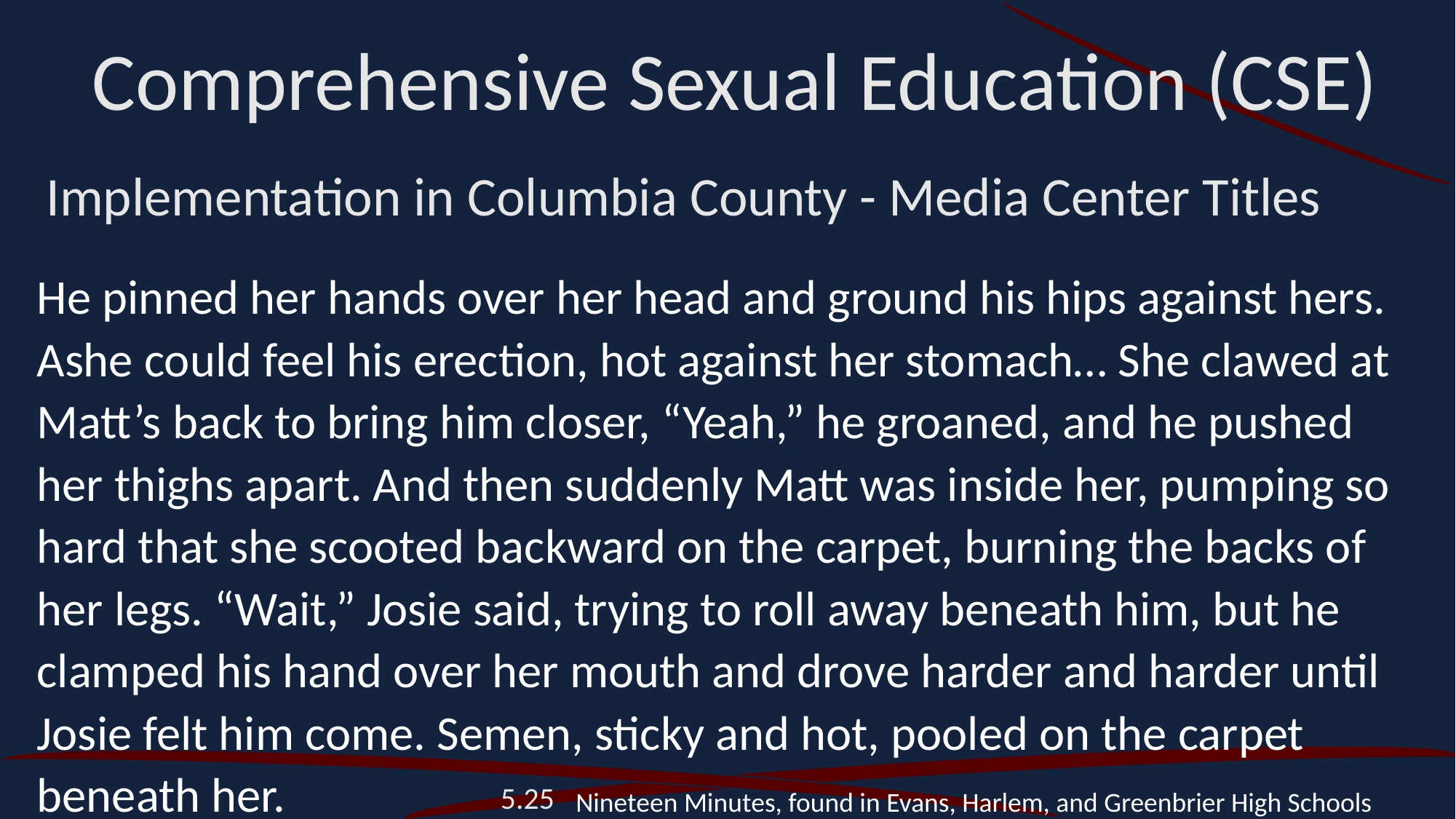

Comprehensive Sexual Education (CSE)
Implementation in Columbia County - Media Center Titles

He pinned her hands over her head and ground his hips against hers. Ashe could feel his erection, hot against her stomach… She clawed at Matt’s back to bring him closer, “Yeah,” he groaned, and he pushed her thighs apart. And then suddenly Matt was inside her, pumping so hard that she scooted backward on the carpet, burning the backs of her legs. “Wait,” Josie said, trying to roll away beneath him, but he clamped his hand over her mouth and drove harder and harder until Josie felt him come. Semen, sticky and hot, pooled on the carpet beneath her.                                          Nineteen Minutes, found in Evans, Harlem, and Greenbrier High Schools
5.25